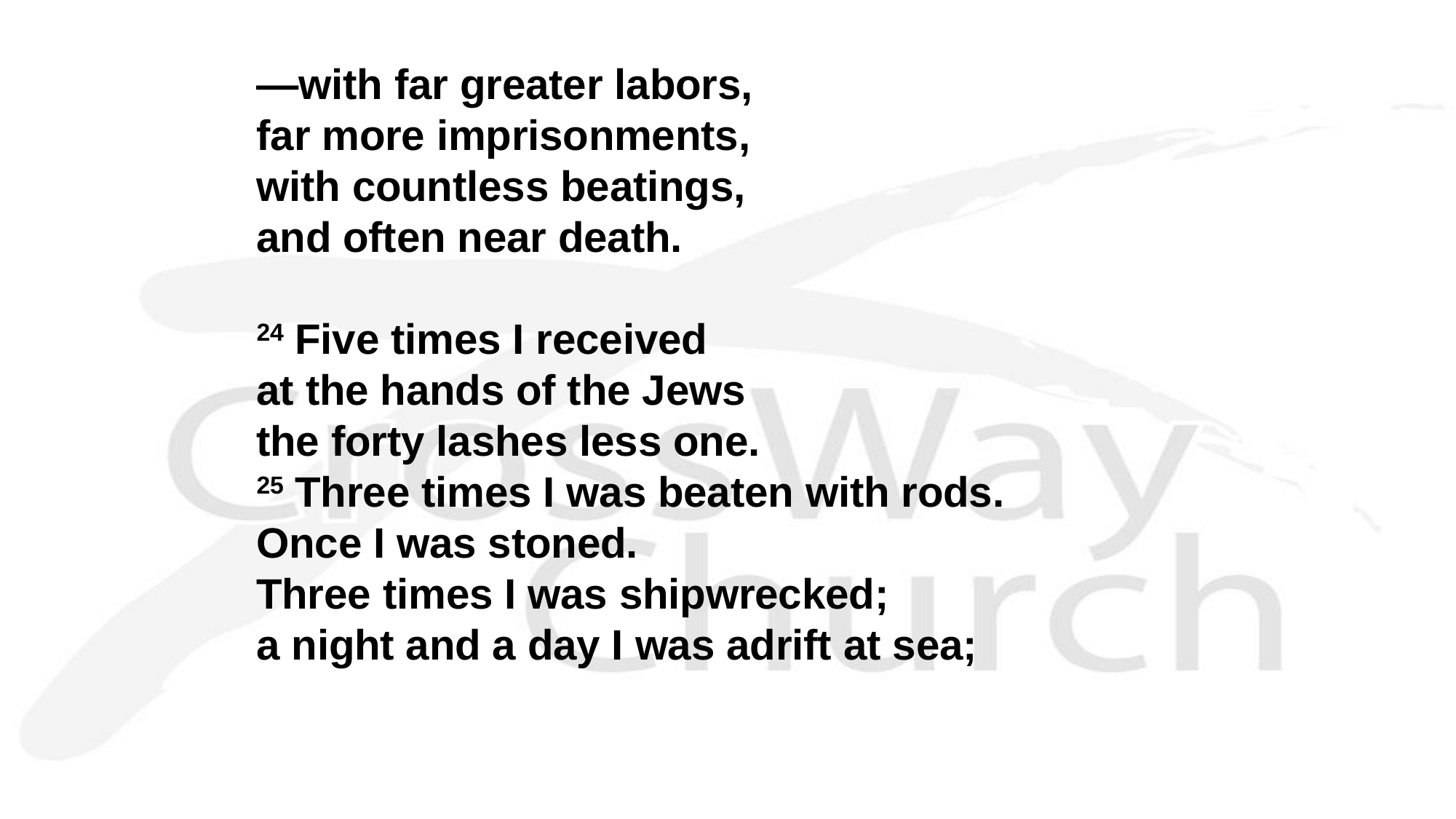

—with far greater labors,
far more imprisonments,
with countless beatings,
and often near death.

24 Five times I received
at the hands of the Jews
the forty lashes less one.
25 Three times I was beaten with rods.
Once I was stoned.
Three times I was shipwrecked;
a night and a day I was adrift at sea;